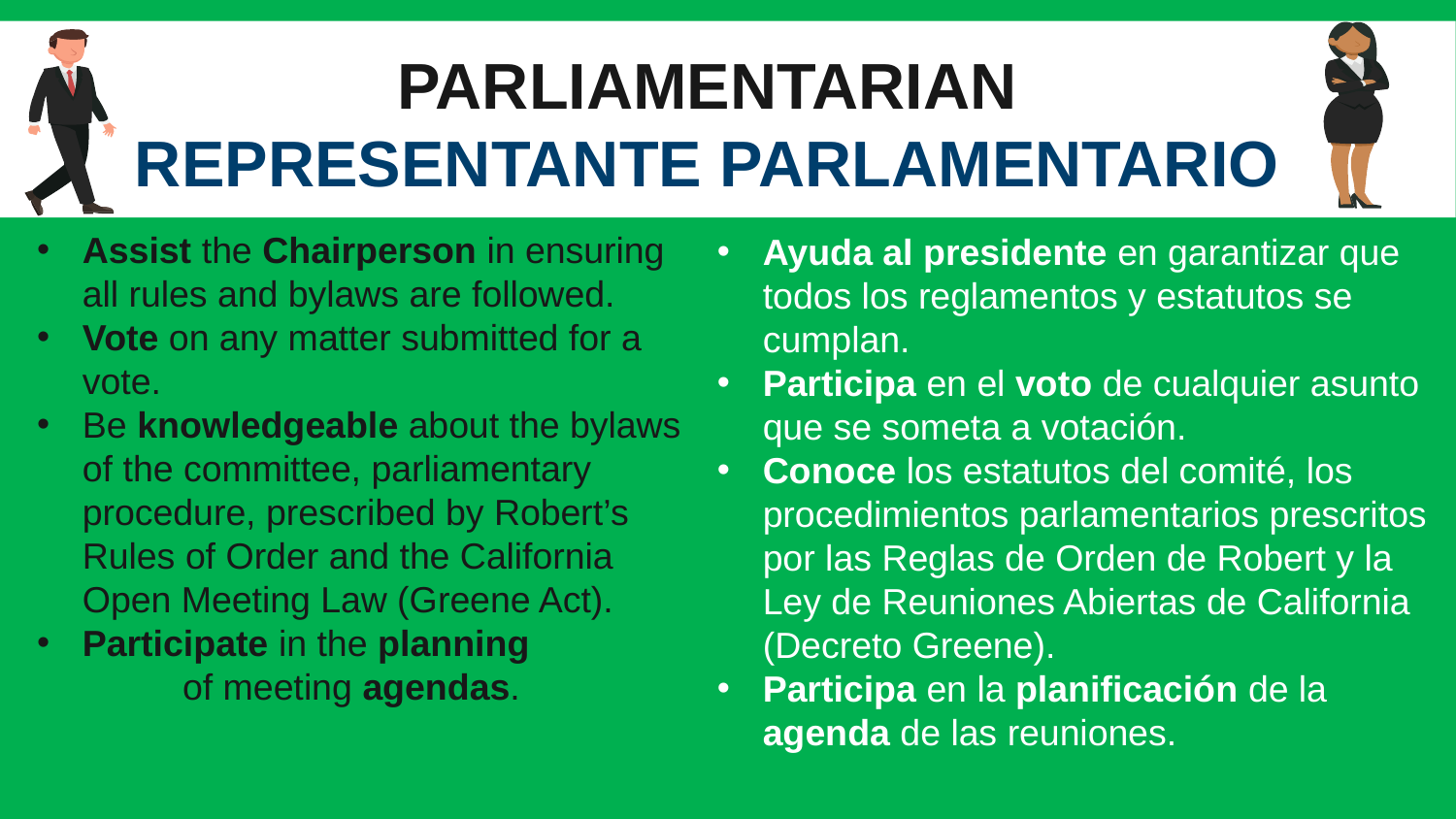

PARLIAMENTARIAN
REPRESENTANTE PARLAMENTARIO

Assist the Chairperson in ensuring all rules and bylaws are followed.
Vote on any matter submitted for a vote.
Be knowledgeable about the bylaws of the committee, parliamentary procedure, prescribed by Robert’s Rules of Order and the California Open Meeting Law (Greene Act).
Participate in the planning
	of meeting agendas.

Ayuda al presidente en garantizar que todos los reglamentos y estatutos se cumplan.
Participa en el voto de cualquier asunto que se someta a votación.
Conoce los estatutos del comité, los procedimientos parlamentarios prescritos por las Reglas de Orden de Robert y la Ley de Reuniones Abiertas de California (Decreto Greene).
Participa en la planificación de la agenda de las reuniones.